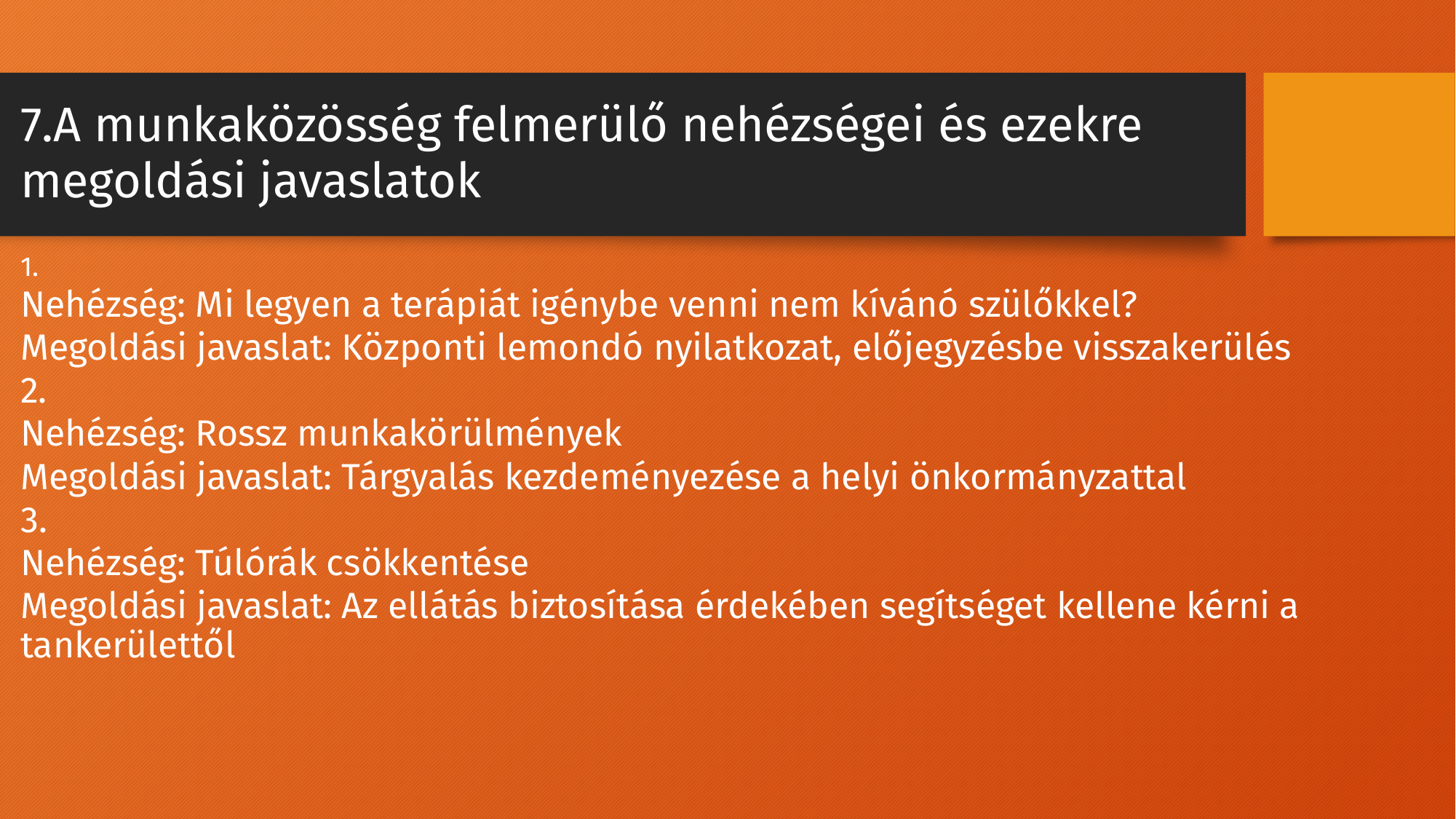

7.A munkaközösség felmerülő nehézségei és ezekre
megoldási javaslatok

1.
Nehézség: Mi legyen a terápiát igénybe venni nem kívánó szülőkkel?
Megoldási javaslat: Központi lemondó nyilatkozat, előjegyzésbe visszakerülés
2.
Nehézség: Rossz munkakörülmények
Megoldási javaslat: Tárgyalás kezdeményezése a helyi önkormányzattal
3.
Nehézség: Túlórák csökkentése
Megoldási javaslat: Az ellátás biztosítása érdekében segítséget kellene kérni a tankerülettől